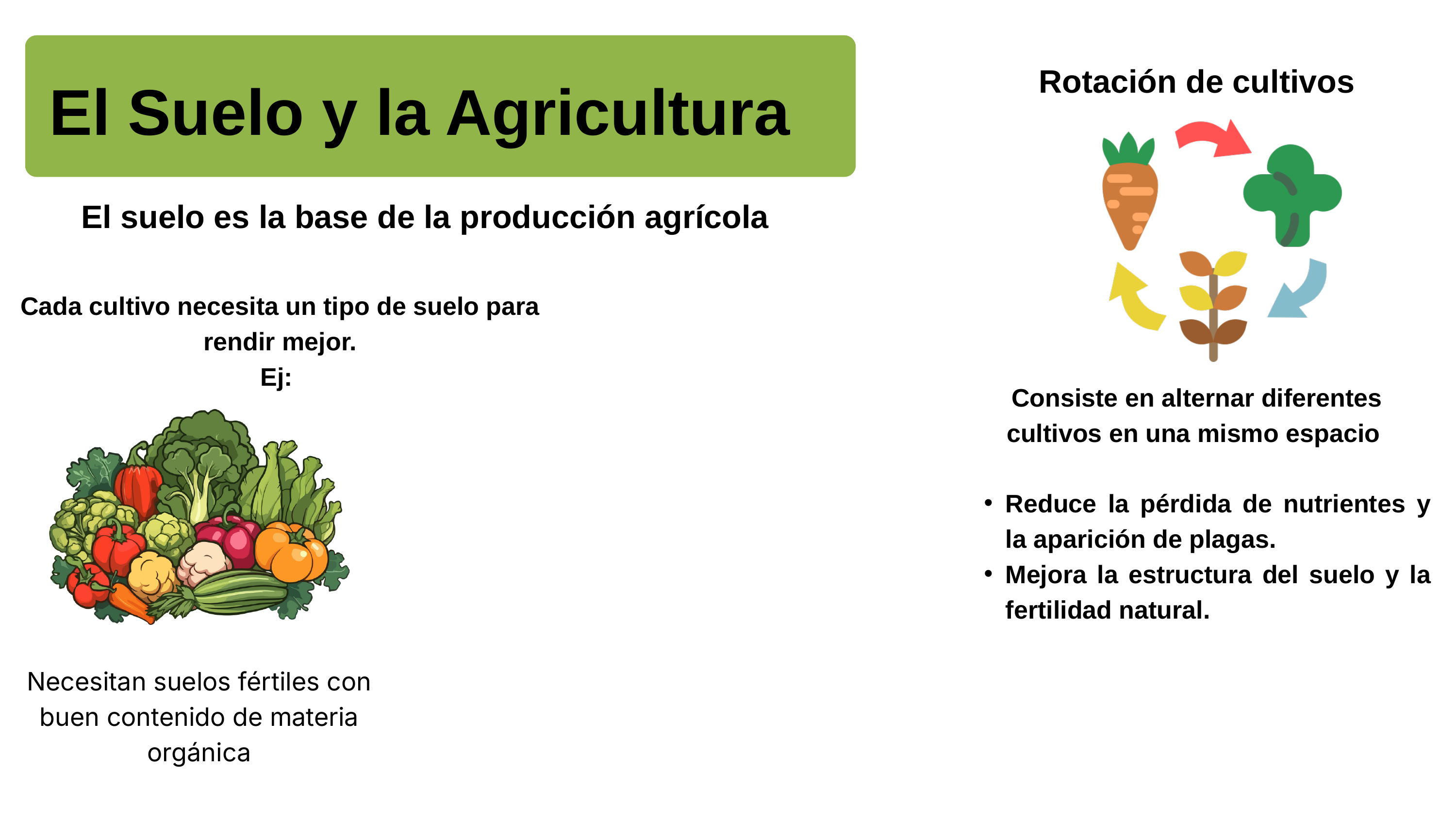

El Suelo y la Agricultura
Rotación de cultivos

El suelo es la base de la producción agrícola
Cada cultivo necesita un tipo de suelo para rendir mejor.
Ej:
Consiste en alternar diferentes cultivos en una mismo espacio

Reduce la pérdida de nutrientes y la aparición de plagas.
Mejora la estructura del suelo y la fertilidad natural.

Necesitan suelos fértiles con buen contenido de materia orgánica